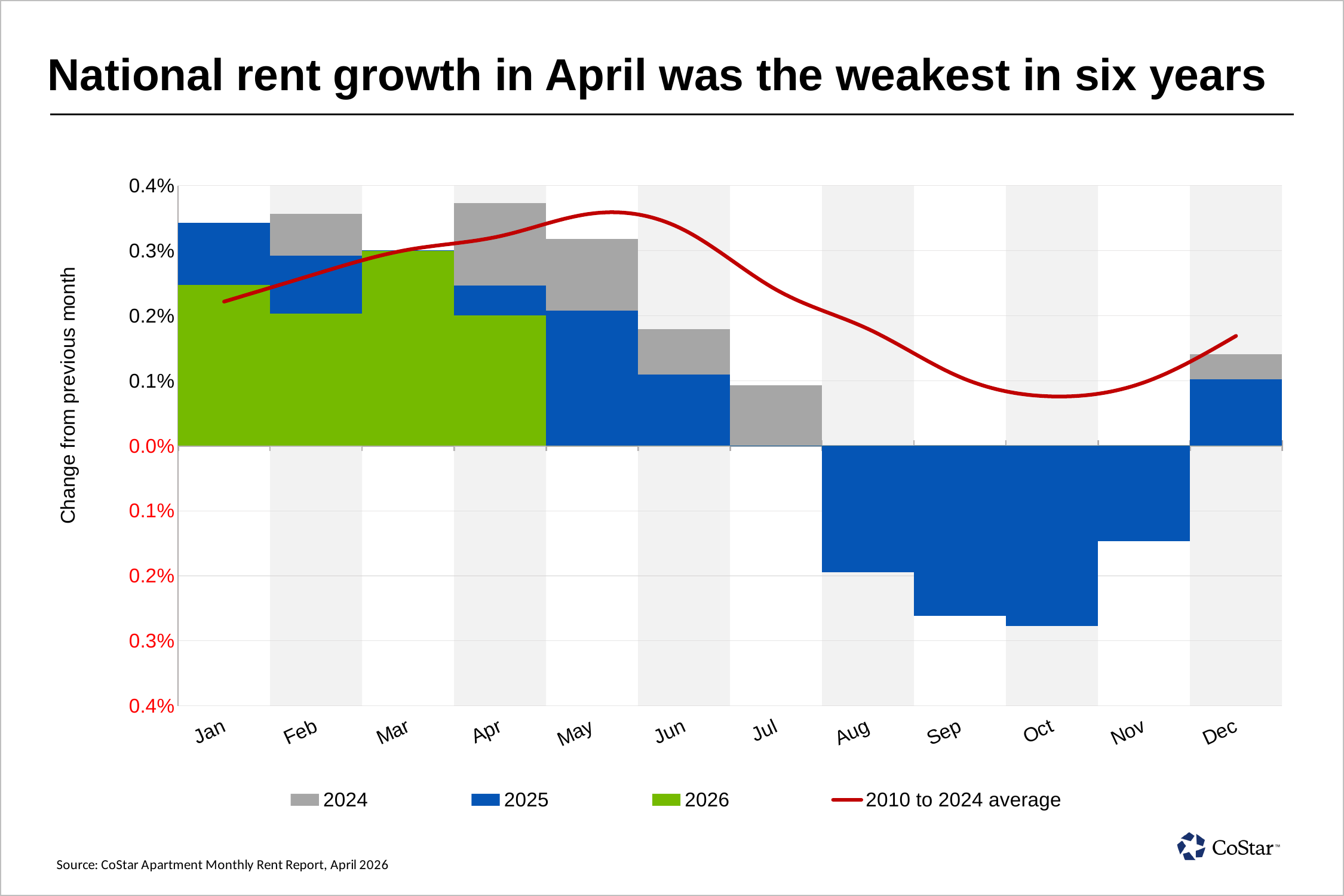

# National rent growth in April was the weakest in six years

### Chart

| Category | zebra | zebra2 | 2024 | 2025 | 2026 | 2010 to 2024 average |
|---|---|---|---|---|---|---|
| 46053 | 0.0 | 0.0 | 0.0030178775488383103 | 0.0034275487941000105 | 0.002474105329216769 | 0.002216367979721749 |
| 46081 | 100000000376832.0 | -100000000376832.0 | 0.0035688682897003776 | 0.0029246496703823066 | 0.002030980147188055 | 0.0026430011005342665 |
| 46112 | 0.0 | 0.0 | 0.002596150112934792 | 0.003006431997979231 | 0.003 | 0.0030139941163761655 |
| 46142 | 100000000376832.0 | -100000000376832.0 | 0.0037280591419155407 | 0.002461721678101103 | 0.0020051653727173324 | 0.003222471807458286 |
| 46173 | 0.0 | 0.0 | 0.0031812628922756048 | 0.0020741484392179377 | 0.0 | 0.0035709498907845767 |
| 46203 | 100000000376832.0 | -100000000376832.0 | 0.001792648081943904 | 0.0010972244656299868 | 0.0 | 0.0033178801027584784 |
| 46234 | 0.0 | 0.0 | 0.0009288607974793361 | -7.065504348813256e-06 | 0.0 | 0.002400964095805813 |
| 46265 | 100000000376832.0 | -100000000376832.0 | -0.001351360213912911 | -0.0019431432531282766 | 0.0 | 0.0017966650772028266 |
| 46295 | 0.0 | 0.0 | -0.001648183796328584 | -0.002612555667605876 | 0.0 | 0.0010567697333983513 |
| 46326 | 100000000376832.0 | -100000000376832.0 | -0.001456618510725205 | -0.002769792045679509 | 0.0 | 0.0007589476639120907 |
| 46356 | 0.0 | 0.0 | -0.0008931501821591858 | -0.001469486110415863 | 0.0 | 0.000973805394919817 |
| 46387 | 100000000376832.0 | -100000000376832.0 | 0.0014112437365463304 | 0.0010262044376390111 | 0.0 | 0.001688900118457711 |